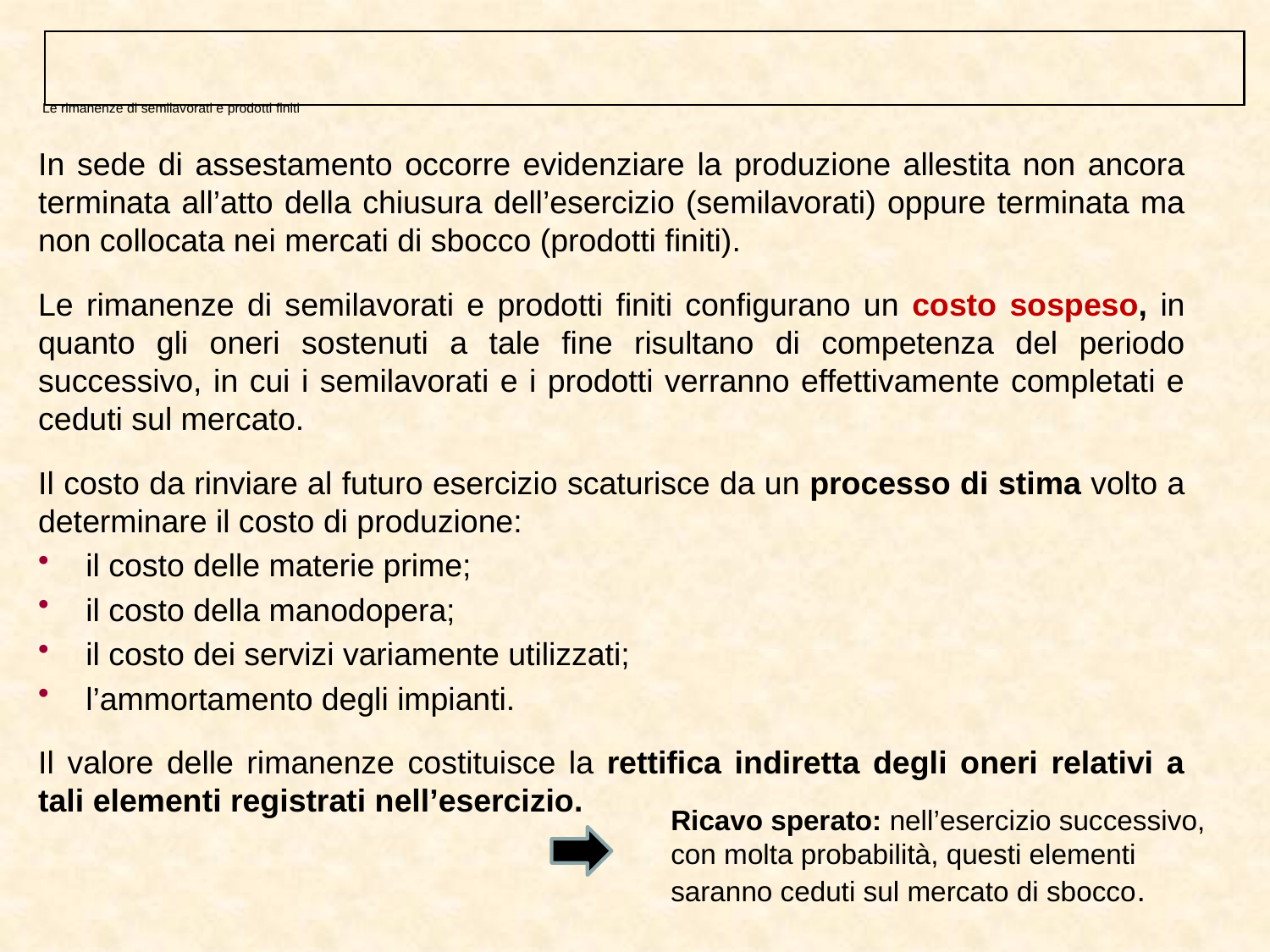

# Le rimanenze di semilavorati e prodotti finiti
In sede di assestamento occorre evidenziare la produzione allestita non ancora terminata all’atto della chiusura dell’esercizio (semilavorati) oppure terminata ma non collocata nei mercati di sbocco (prodotti finiti).

Le rimanenze di semilavorati e prodotti finiti configurano un costo sospeso, in quanto gli oneri sostenuti a tale fine risultano di competenza del periodo successivo, in cui i semilavorati e i prodotti verranno effettivamente completati e ceduti sul mercato.

Il costo da rinviare al futuro esercizio scaturisce da un processo di stima volto a determinare il costo di produzione:
il costo delle materie prime;
il costo della manodopera;
il costo dei servizi variamente utilizzati;
l’ammortamento degli impianti.

Il valore delle rimanenze costituisce la rettifica indiretta degli oneri relativi a tali elementi registrati nell’esercizio.

Ricavo sperato: nell’esercizio successivo, con molta probabilità, questi elementi saranno ceduti sul mercato di sbocco.